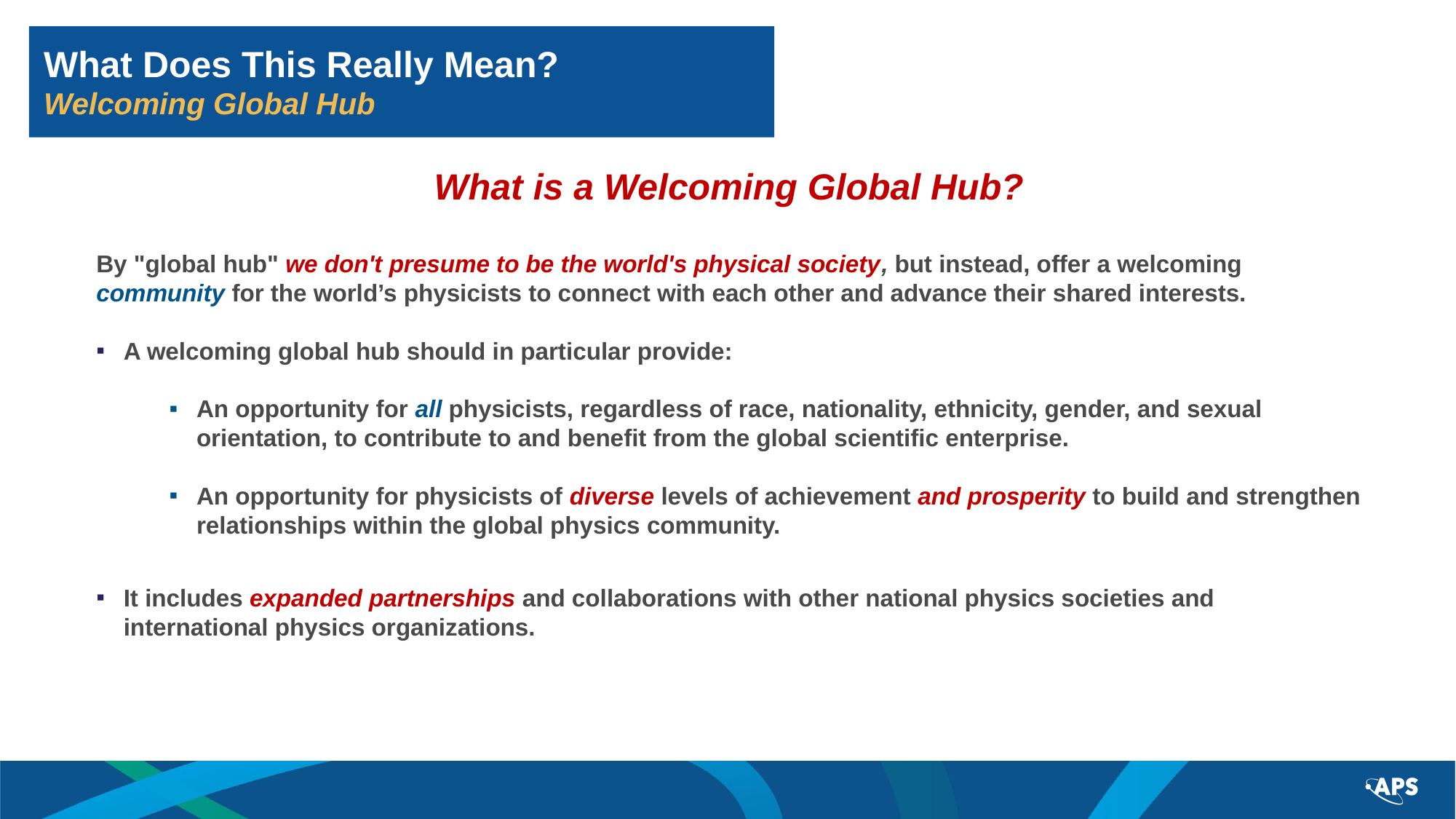

What Does This Really Mean?
Welcoming Global Hub
What is a Welcoming Global Hub?
By "global hub" we don't presume to be the world's physical society, but instead, offer a welcoming community for the world’s physicists to connect with each other and advance their shared interests.
A welcoming global hub should in particular provide:

An opportunity for all physicists, regardless of race, nationality, ethnicity, gender, and sexual orientation, to contribute to and benefit from the global scientific enterprise.

An opportunity for physicists of diverse levels of achievement and prosperity to build and strengthen relationships within the global physics community.

It includes expanded partnerships and collaborations with other national physics societies and international physics organizations.